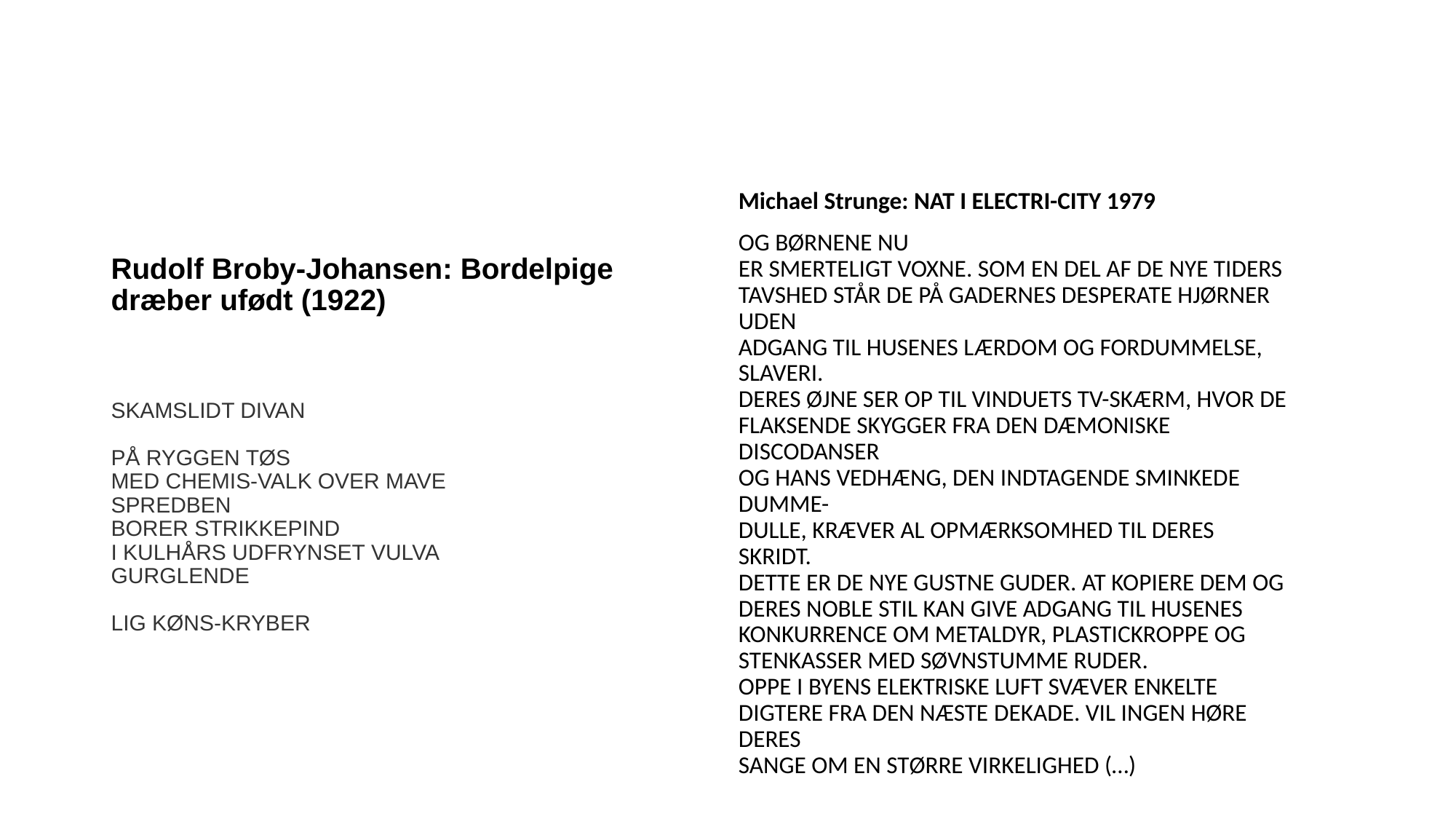

Michael Strunge: NAT I ELECTRI-CITY 1979
OG BØRNENE NU
ER SMERTELIGT VOXNE. SOM EN DEL AF DE NYE TIDERS
TAVSHED STÅR DE PÅ GADERNES DESPERATE HJØRNER UDEN
ADGANG TIL HUSENES LÆRDOM OG FORDUMMELSE, SLAVERI.
DERES ØJNE SER OP TIL VINDUETS TV-SKÆRM, HVOR DE
FLAKSENDE SKYGGER FRA DEN DÆMONISKE DISCODANSER
OG HANS VEDHÆNG, DEN INDTAGENDE SMINKEDE DUMME-
DULLE, KRÆVER AL OPMÆRKSOMHED TIL DERES SKRIDT.
DETTE ER DE NYE GUSTNE GUDER. AT KOPIERE DEM OG
DERES NOBLE STIL KAN GIVE ADGANG TIL HUSENES
KONKURRENCE OM METALDYR, PLASTICKROPPE OG
STENKASSER MED SØVNSTUMME RUDER.
OPPE I BYENS ELEKTRISKE LUFT SVÆVER ENKELTE
DIGTERE FRA DEN NÆSTE DEKADE. VIL INGEN HØRE DERES
SANGE OM EN STØRRE VIRKELIGHED (…)

Rudolf Broby-Johansen: Bordelpige dræber ufødt (1922)

SKAMSLIDT DIVAN

PÅ RYGGEN TØS
MED CHEMIS-VALK OVER MAVE
SPREDBEN
BORER STRIKKEPIND
I KULHÅRS UDFRYNSET VULVA
GURGLENDE

LIG KØNS-KRYBER